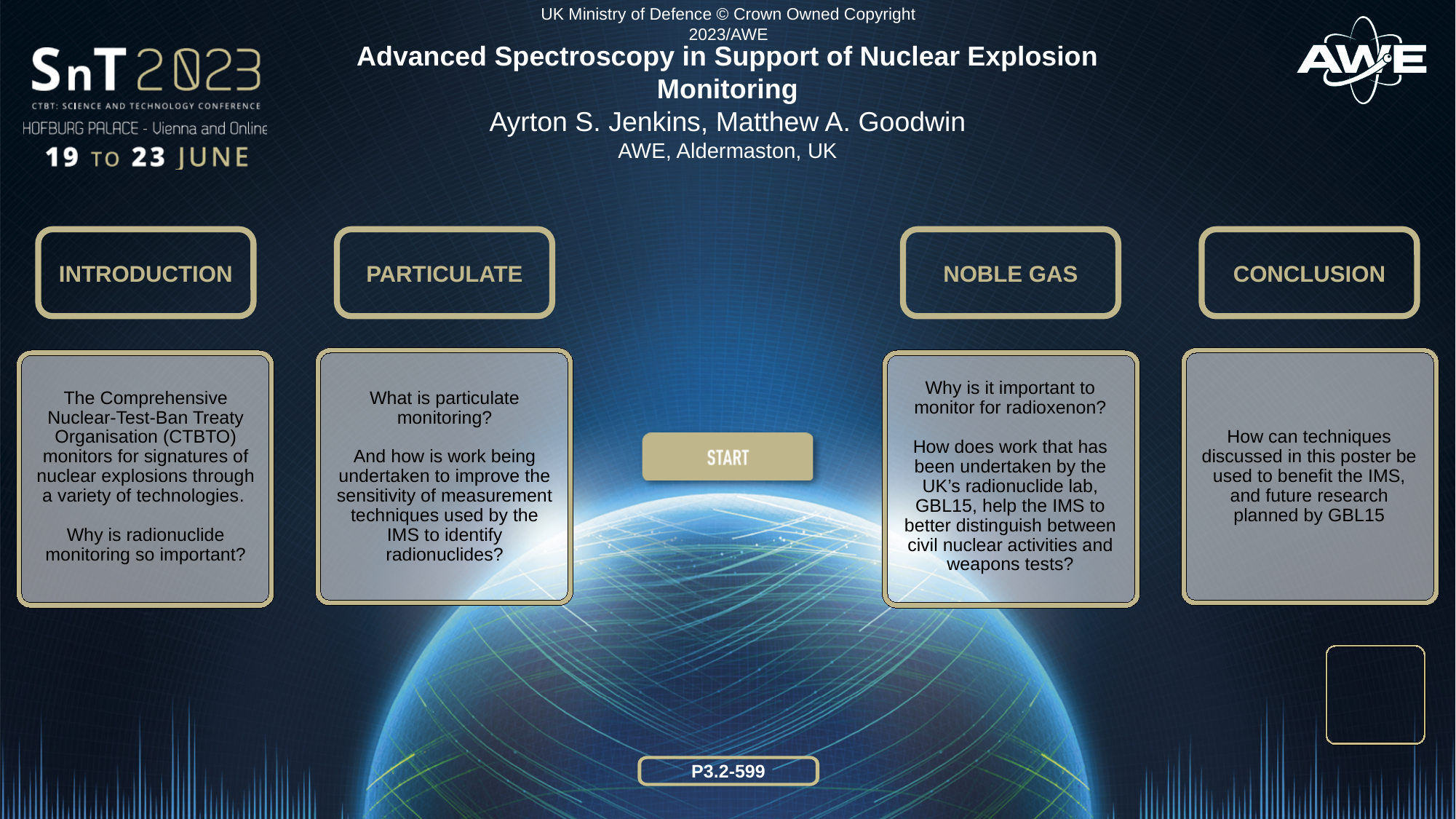

Advanced Spectroscopy in Support of Nuclear Explosion Monitoring
Ayrton S. Jenkins, Matthew A. Goodwin
AWE, Aldermaston, UK
Why is it important to monitor for radioxenon?

How does work that has been undertaken by the UK’s radionuclide lab, GBL15, help the IMS to better distinguish between civil nuclear activities and weapons tests?
The Comprehensive Nuclear-Test-Ban Treaty Organisation (CTBTO) monitors for signatures of nuclear explosions through a variety of technologies.

Why is radionuclide monitoring so important?
What is particulate monitoring?

And how is work being undertaken to improve the sensitivity of measurement techniques used by the IMS to identify radionuclides?
How can techniques discussed in this poster be used to benefit the IMS, and future research planned by GBL15